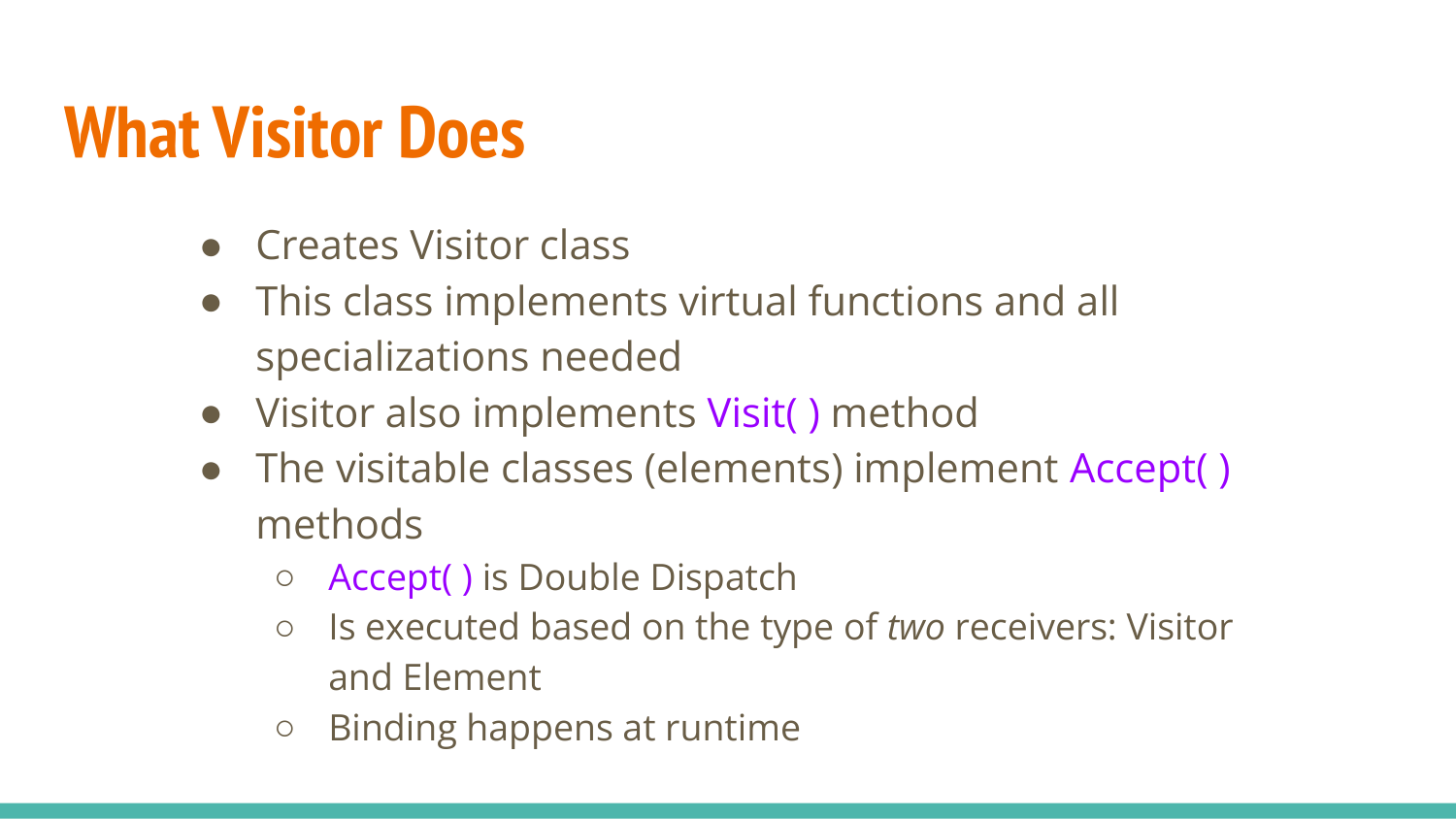

# What Visitor Does
Creates Visitor class
This class implements virtual functions and all specializations needed
Visitor also implements Visit( ) method
The visitable classes (elements) implement Accept( ) methods
Accept( ) is Double Dispatch
Is executed based on the type of two receivers: Visitor and Element
Binding happens at runtime